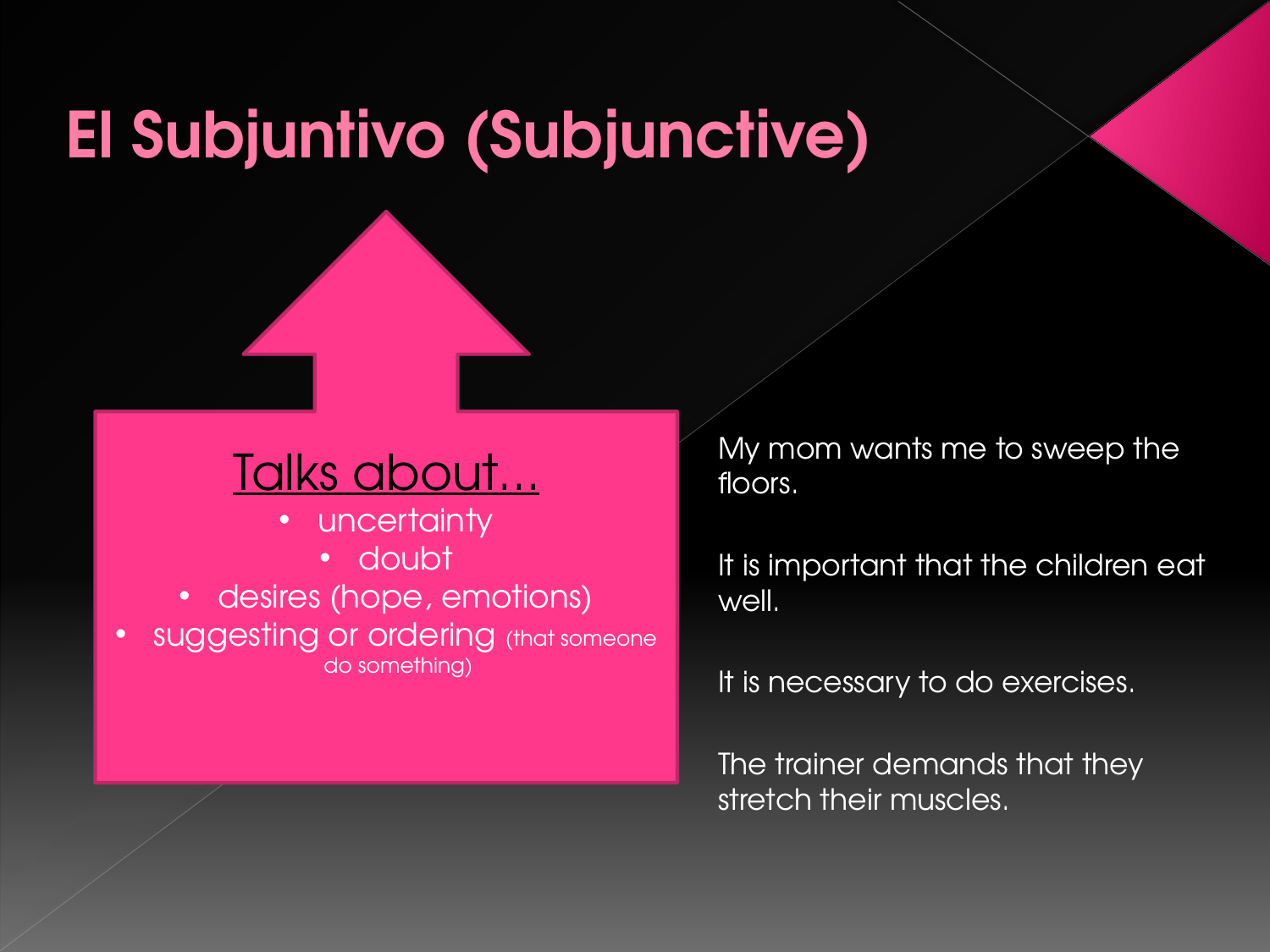

# El Subjuntivo (Subjunctive)
Talks about…
 uncertainty
 doubt
 desires (hope, emotions)
 suggesting or ordering (that someone do something)

My mom wants me to sweep the floors.

It is important that the children eat well.

It is necessary to do exercises.

The trainer demands that they stretch their muscles.